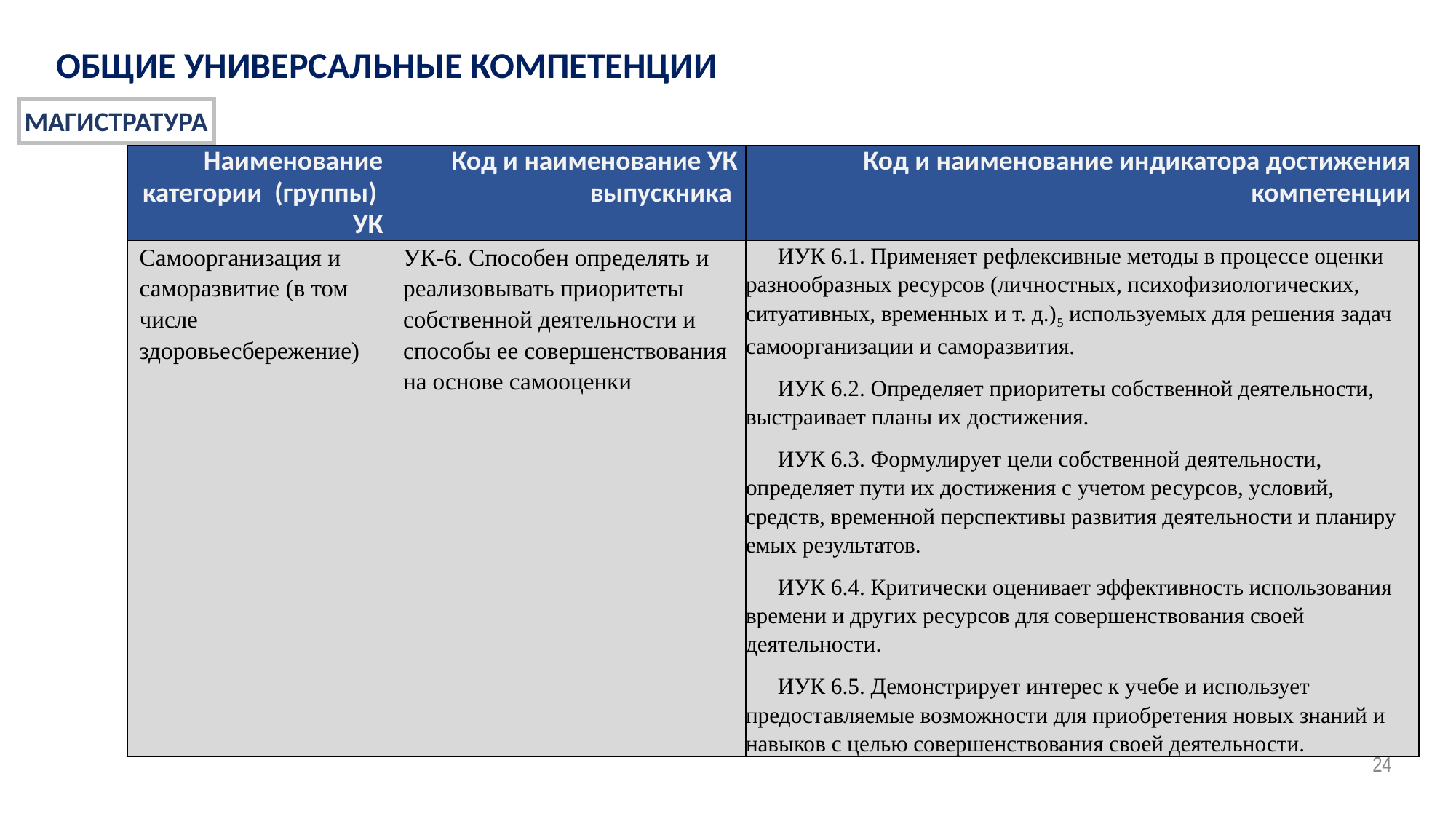

ОБЩИЕ УНИВЕРСАЛЬНЫЕ КОМПЕТЕНЦИИ
МАГИСТРАТУРА
| Наименование категории (группы) УК | Код и наименование УК выпускника | Код и наименование индикатора достижения компетенции |
| --- | --- | --- |
| Самоорганизация и саморазвитие (в том числе здоровьесбережение) | УК-6. Способен определять и реализовывать приоритеты собственной деятельности и способы ее совершенствования на основе самооценки | ИУК 6.1. Применяет рефлексивные методы в процессе оценки разнообразных ресурсов (лич­ностных, психофизиологических, ситуативных, временных и т. д.)5 используемых для решения задач самоорганизации и саморазвития. ИУК 6.2. Определяет приоритеты собственной деятельности, выстраивает планы их достижения. ИУК 6.3. Формулирует цели собственной дея­тельности, определяет пути их достижения с учетом ресурсов, условий, средств, временной перспективы развития деятельности и планиру­емых результатов. ИУК 6.4. Критически оценивает эффективность использования времени и других ресурсов для совершенствования своей деятельности. ИУК 6.5. Демонстрирует интерес к учебе и ис­пользует предоставляемые возможности для приобретения новых знаний и навыков с целью совершенствования своей деятельности. |
24